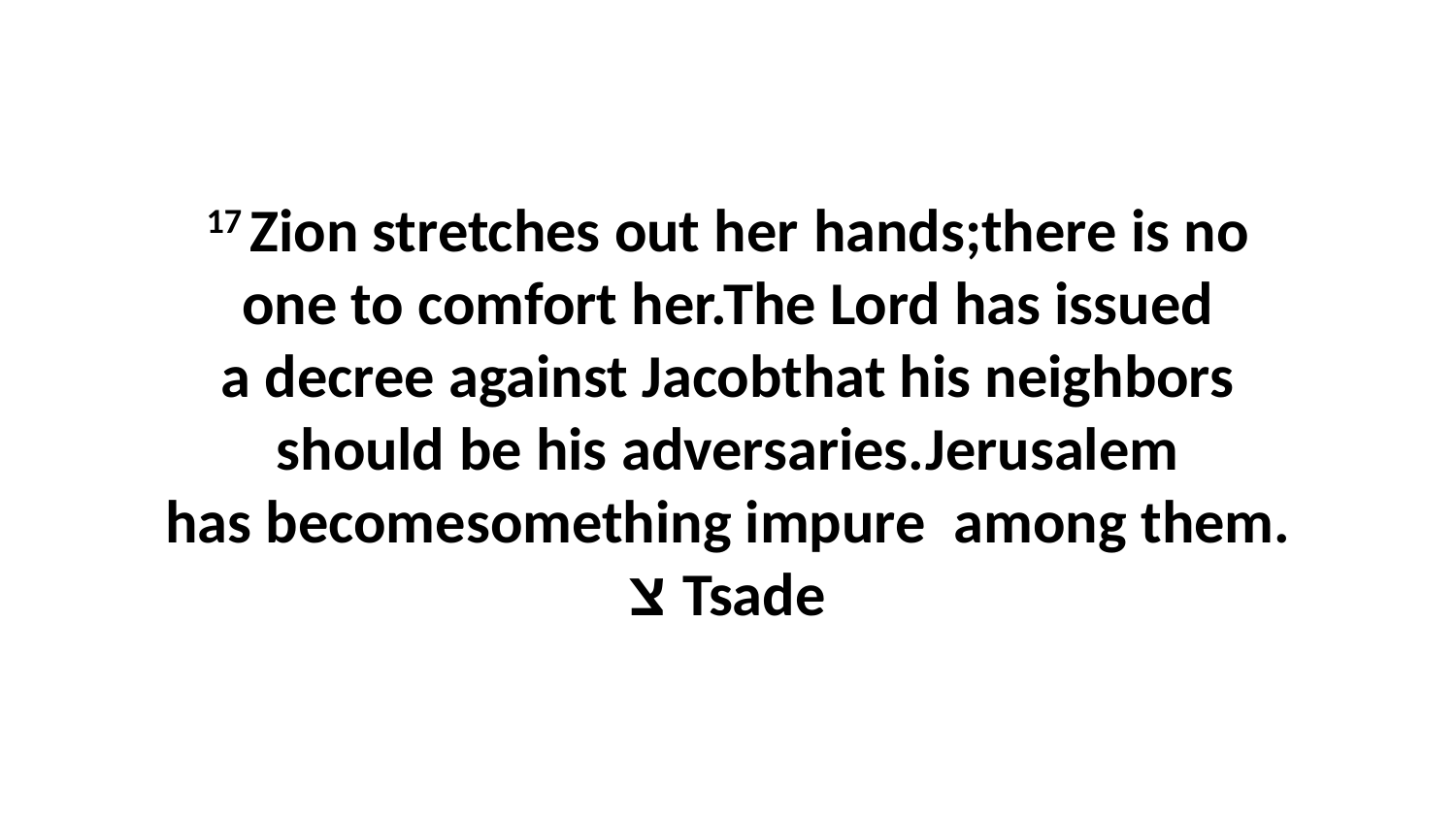

17 Zion stretches out her hands;there is no one to comfort her.The Lord has issued a decree against Jacobthat his neighbors should be his adversaries.Jerusalem has becomesomething impure  among them.צ Tsade